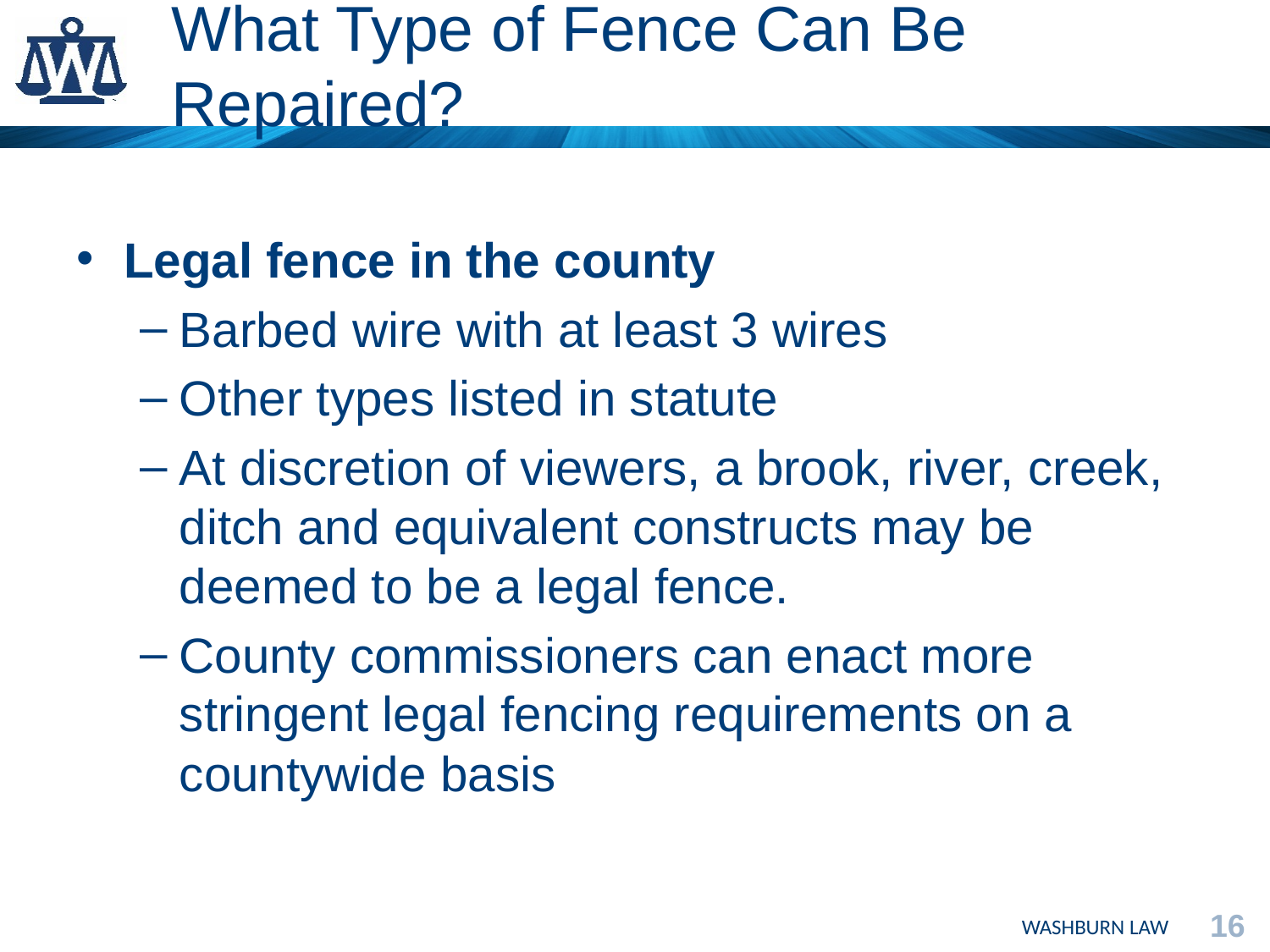

# What Type of Fence Can Be Repaired?
Legal fence in the county
Barbed wire with at least 3 wires
Other types listed in statute
At discretion of viewers, a brook, river, creek, ditch and equivalent constructs may be deemed to be a legal fence.
County commissioners can enact more stringent legal fencing requirements on a countywide basis
16
WASHBURN LAW